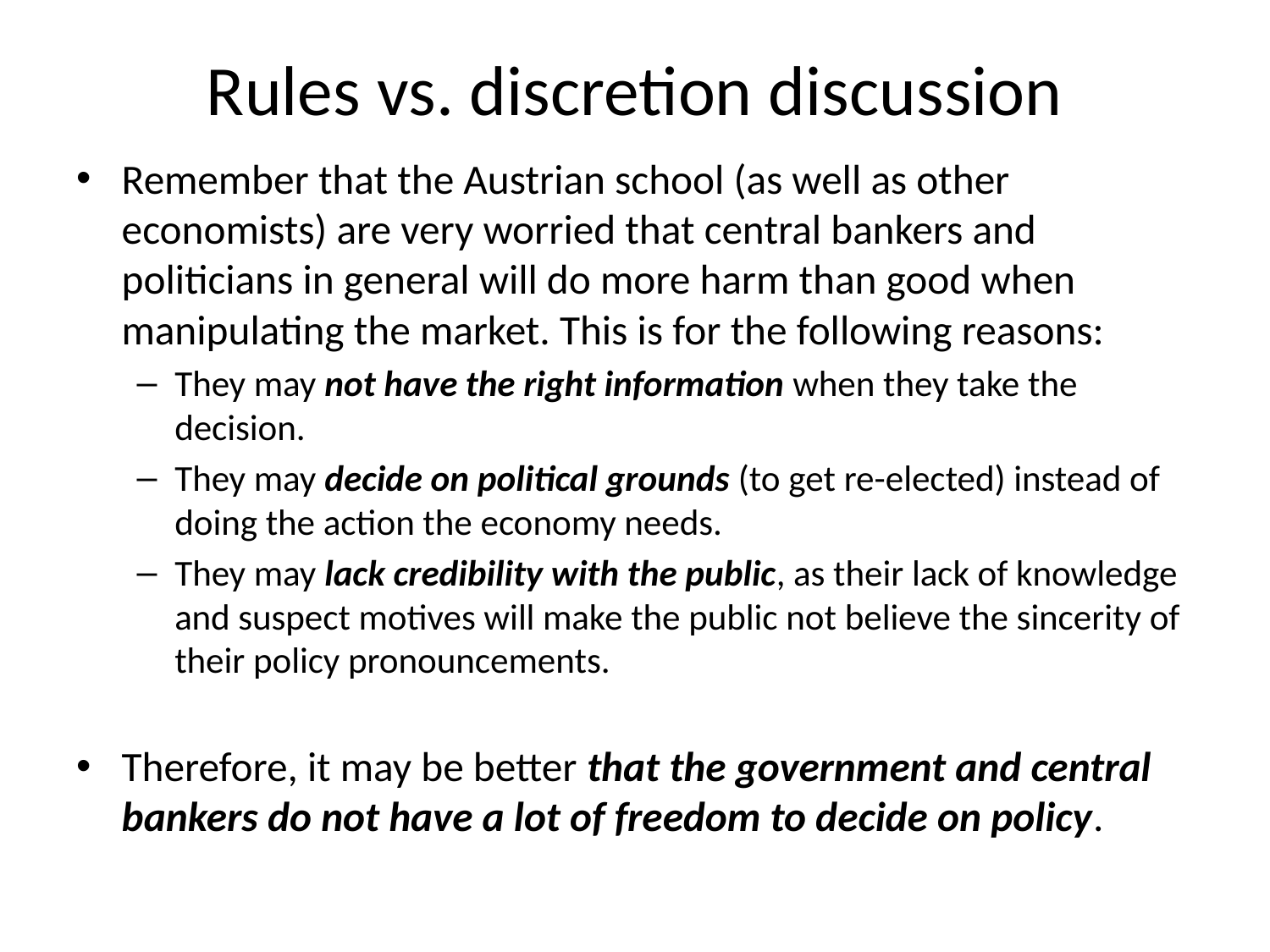

# Rules vs. discretion discussion
Remember that the Austrian school (as well as other economists) are very worried that central bankers and politicians in general will do more harm than good when manipulating the market. This is for the following reasons:
They may not have the right information when they take the decision.
They may decide on political grounds (to get re-elected) instead of doing the action the economy needs.
They may lack credibility with the public, as their lack of knowledge and suspect motives will make the public not believe the sincerity of their policy pronouncements.

Therefore, it may be better that the government and central bankers do not have a lot of freedom to decide on policy.